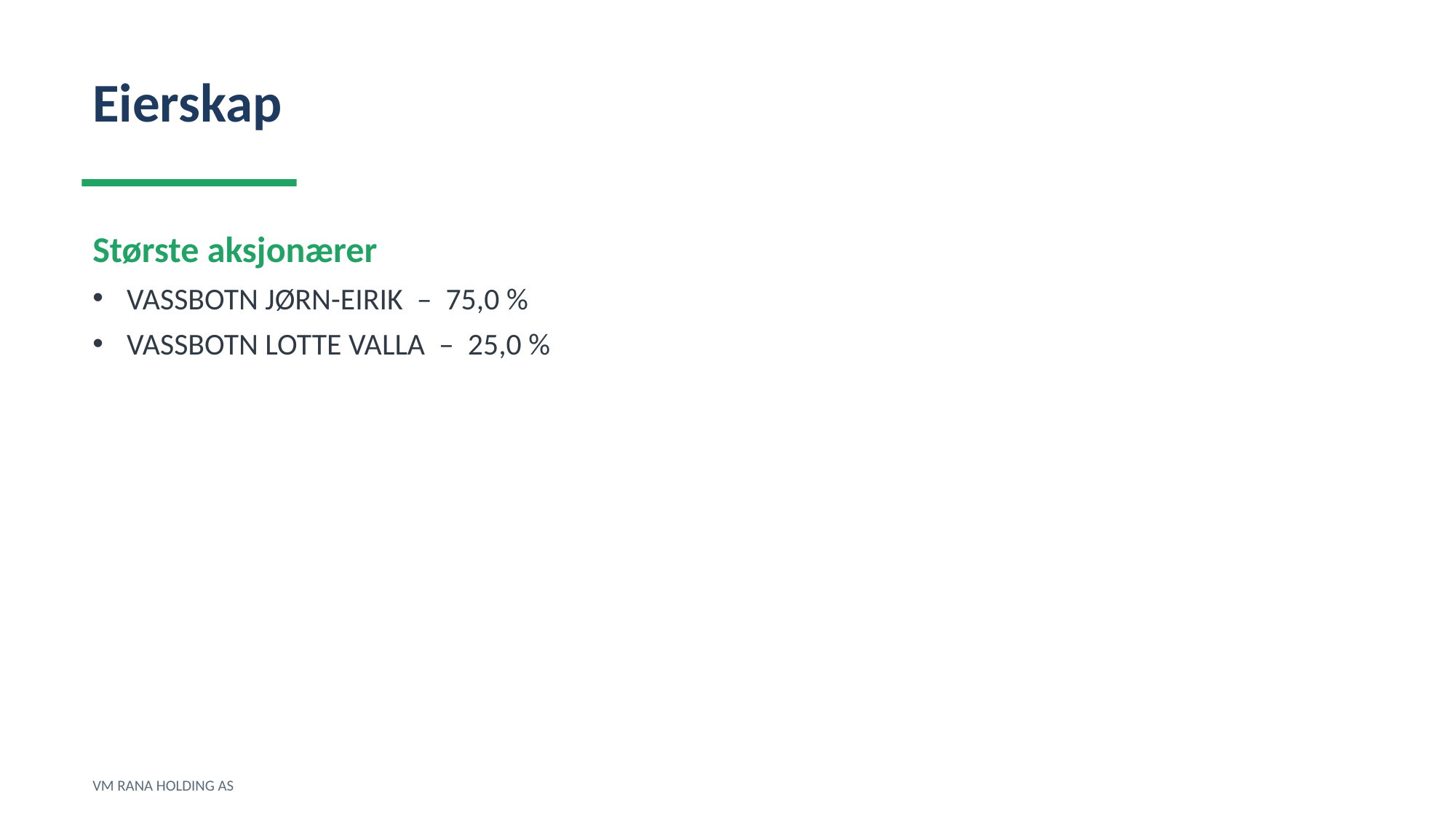

Eierskap

Største aksjonærer
VASSBOTN JØRN-EIRIK  –  75,0 %
VASSBOTN LOTTE VALLA  –  25,0 %
VM RANA HOLDING AS